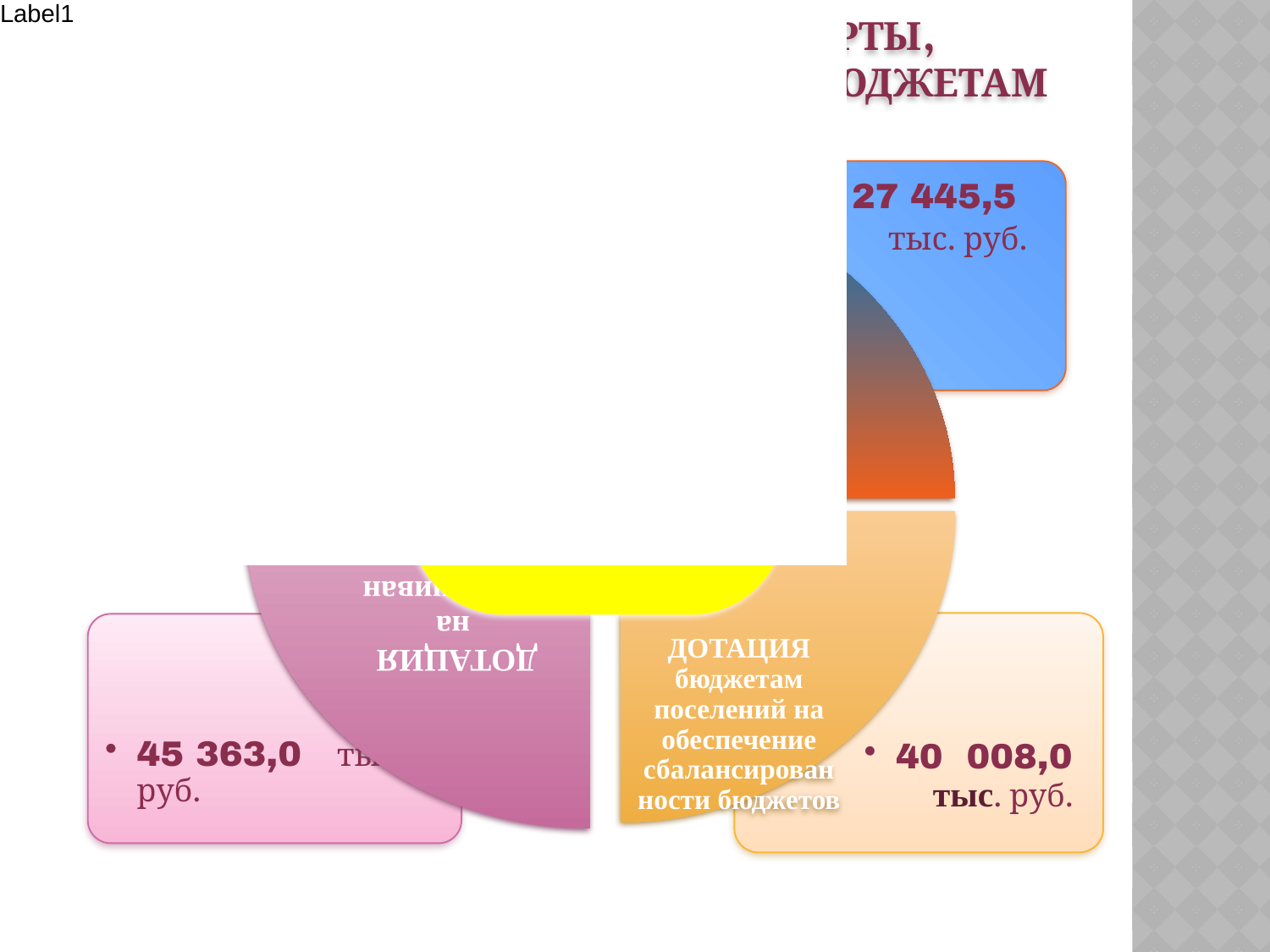

Межбюджетные трансферты,
предоставляемые местным бюджетам
в 2016 году

40  008,0     тыс. руб.

45 363,0   тыс. руб.
27 445,5      тыс. руб.
3 854,9   тыс. руб.

СУБВЕНЦИИ

СУБСИДИИ

ДОТАЦИЯ бюджетам поселений на обеспечение сбалансированности бюджетов

ДОТАЦИЯ  на выравнивание бюджетной обеспеченности
Всего  116 671,4 тыс. руб.